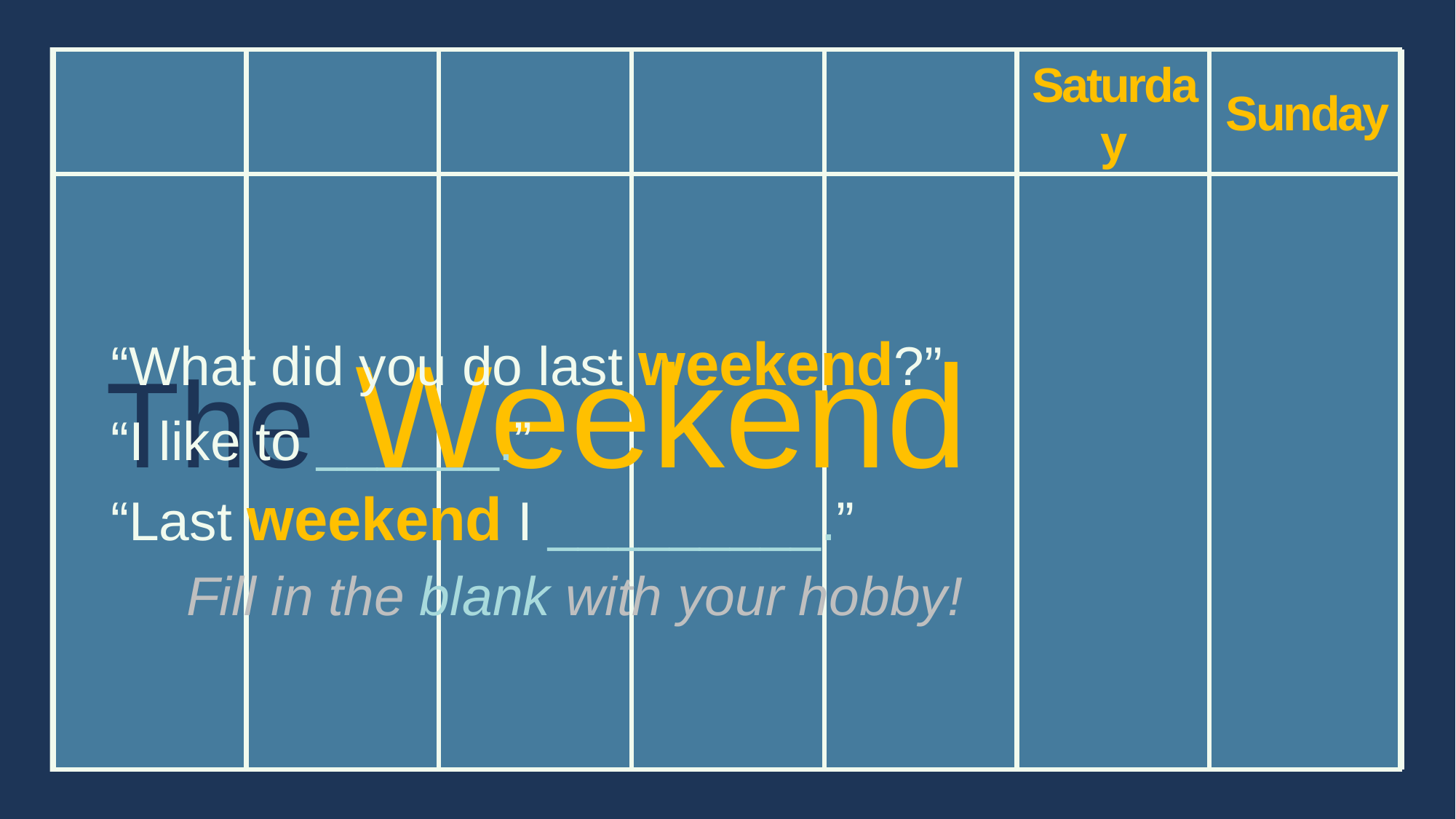

Saturday
Sunday
The Weekend
“What did you do last weekend?”
“I like to ______.”
“Last weekend I _________.”
     Fill in the blank with your hobby!